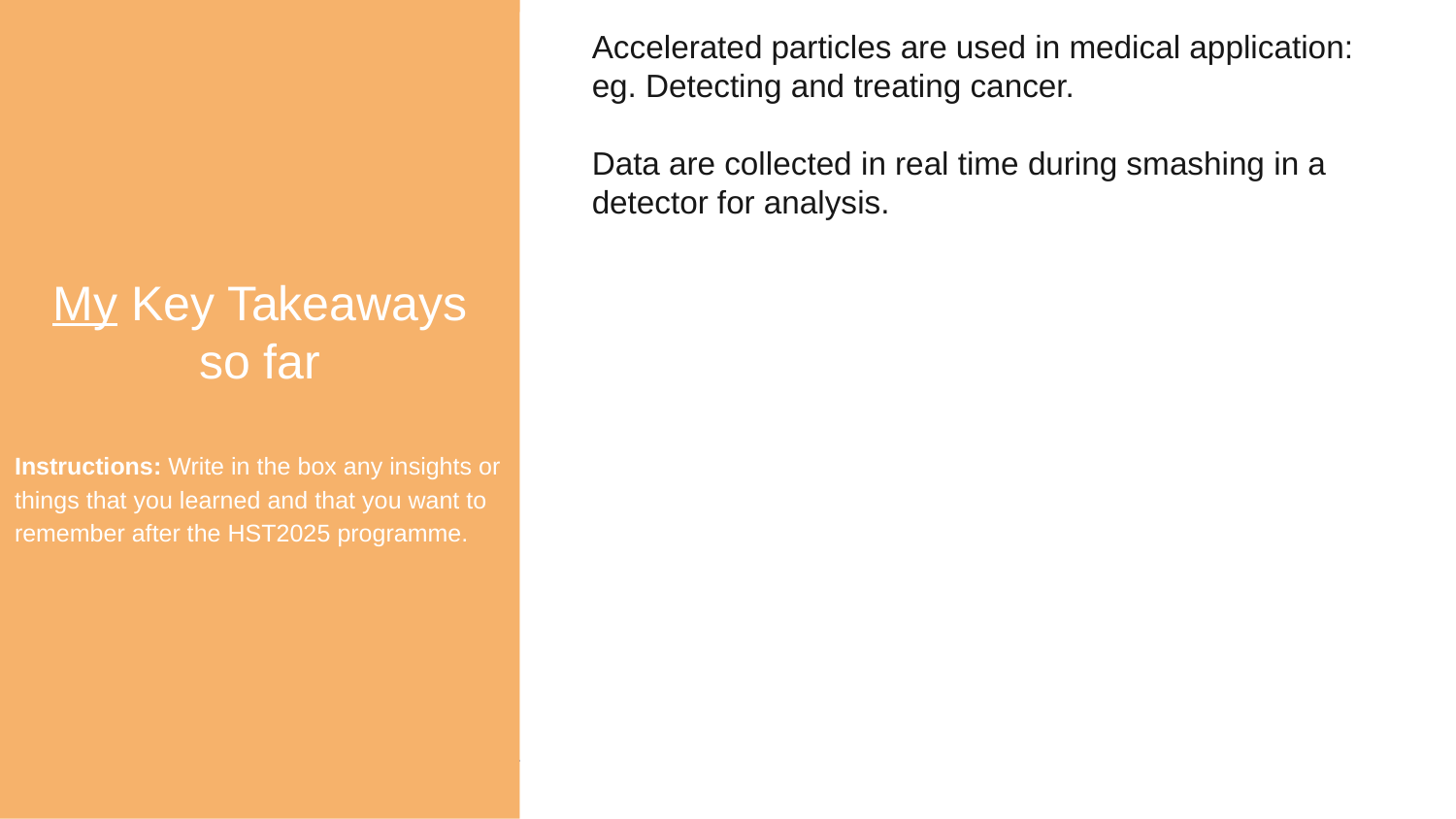

My Key Takeaways so far

Instructions: Write in the box any insights or things that you learned and that you want to remember after the HST2025 programme.
Accelerated particles are used in medical application: eg. Detecting and treating cancer.

Data are collected in real time during smashing in a detector for analysis.